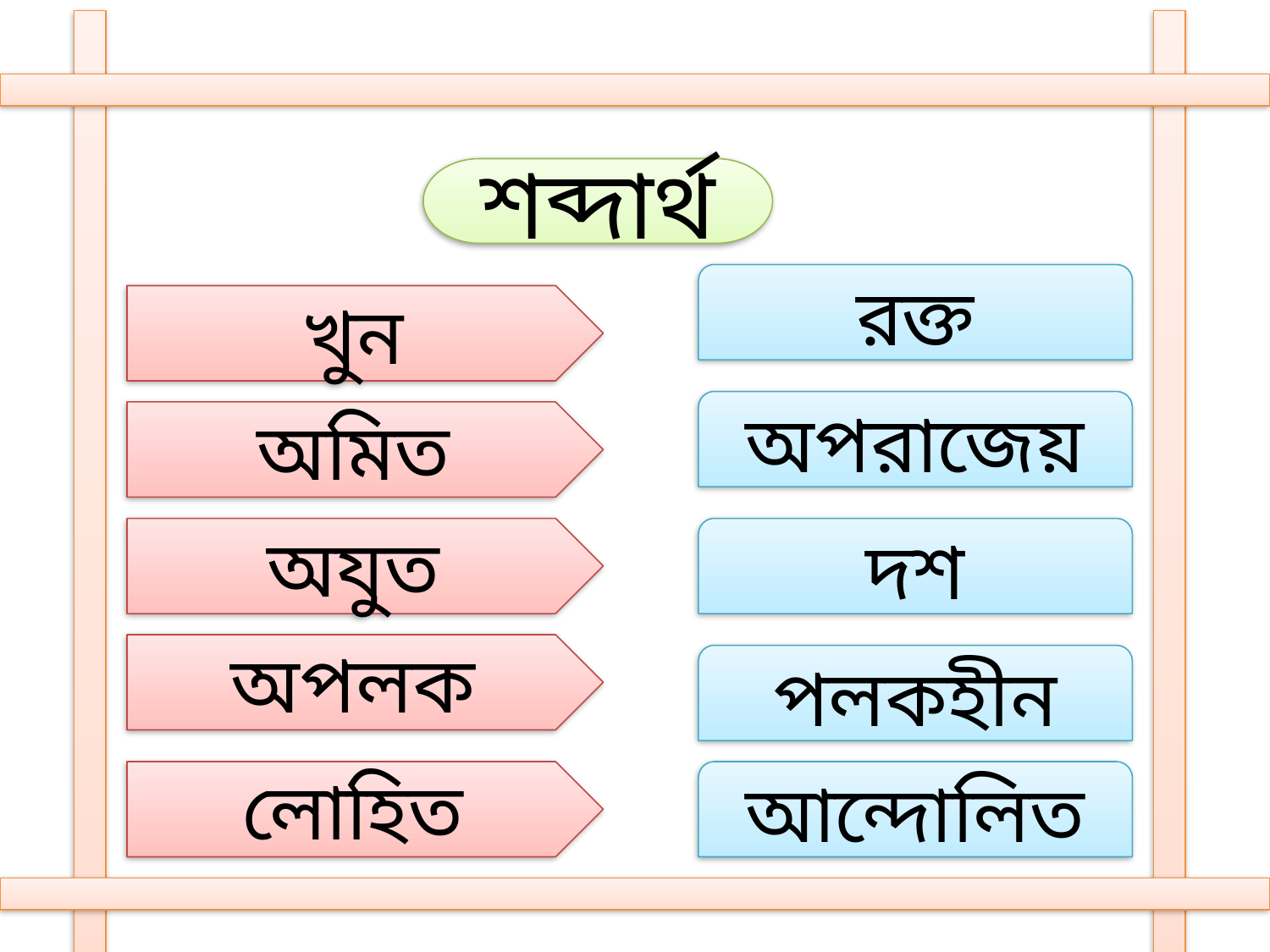

শব্দার্থ
রক্ত
খুন
অপরাজেয়
অমিত
অযুত
দশ
অপলক
পলকহীন
লোহিত
আন্দোলিত